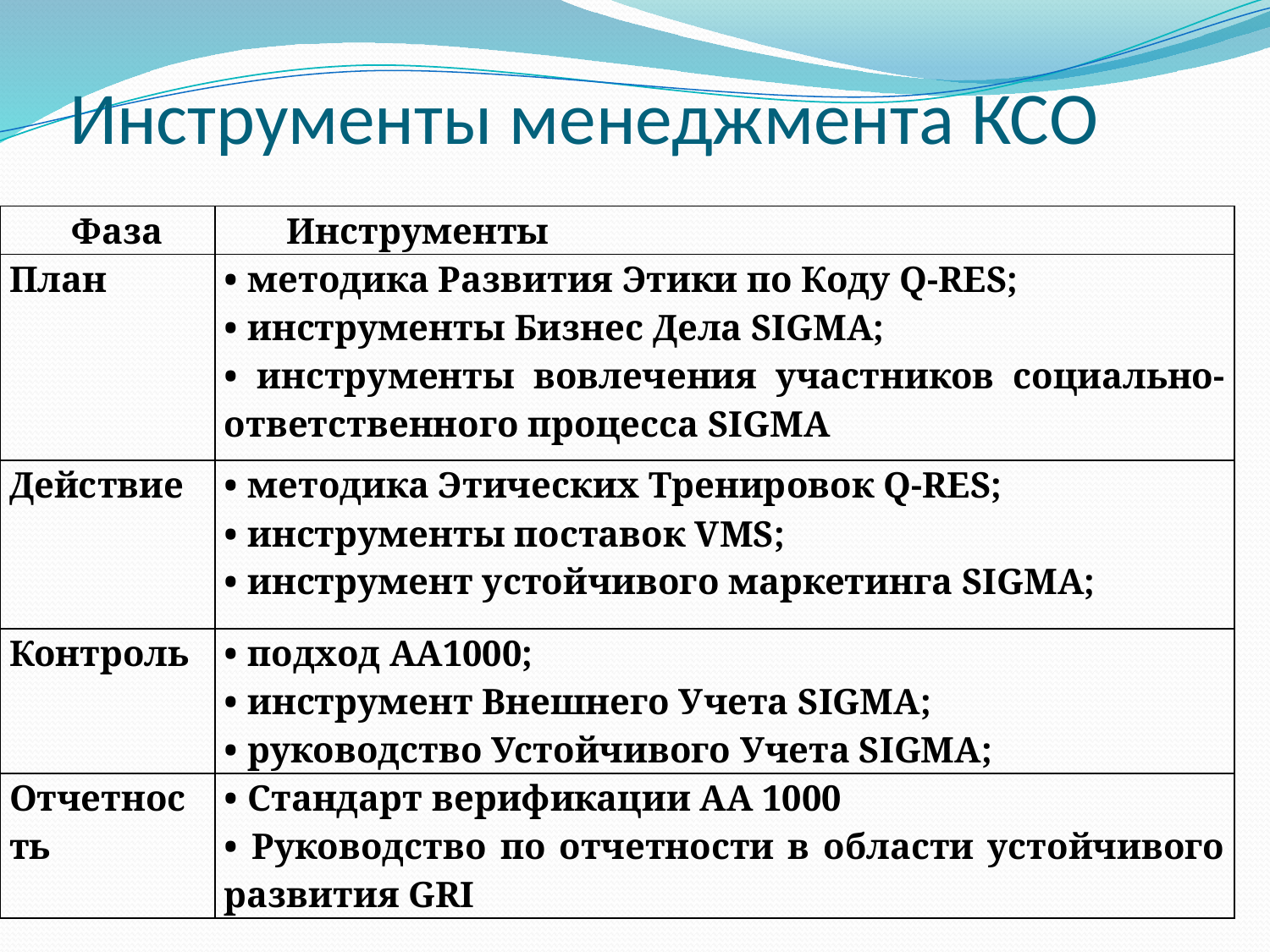

# Инструменты менеджмента КСО
| Фаза | Инструменты |
| --- | --- |
| План | • методика Развития Этики по Коду Q-RES; • инструменты Бизнес Дела SIGMA; • инструменты вовлечения участников социально-ответственного процесса SIGMA |
| Действие | • методика Этических Тренировок Q-RES; • инструменты поставок VMS; • инструмент устойчивого маркетинга SIGMA; |
| Контроль | • подход АА1000; • инструмент Внешнего Учета SIGMA; • руководство Устойчивого Учета SIGMA; |
| Отчетность | • Стандарт верификации АА 1000 • Руководство по отчетности в области устойчивого развития GRI |